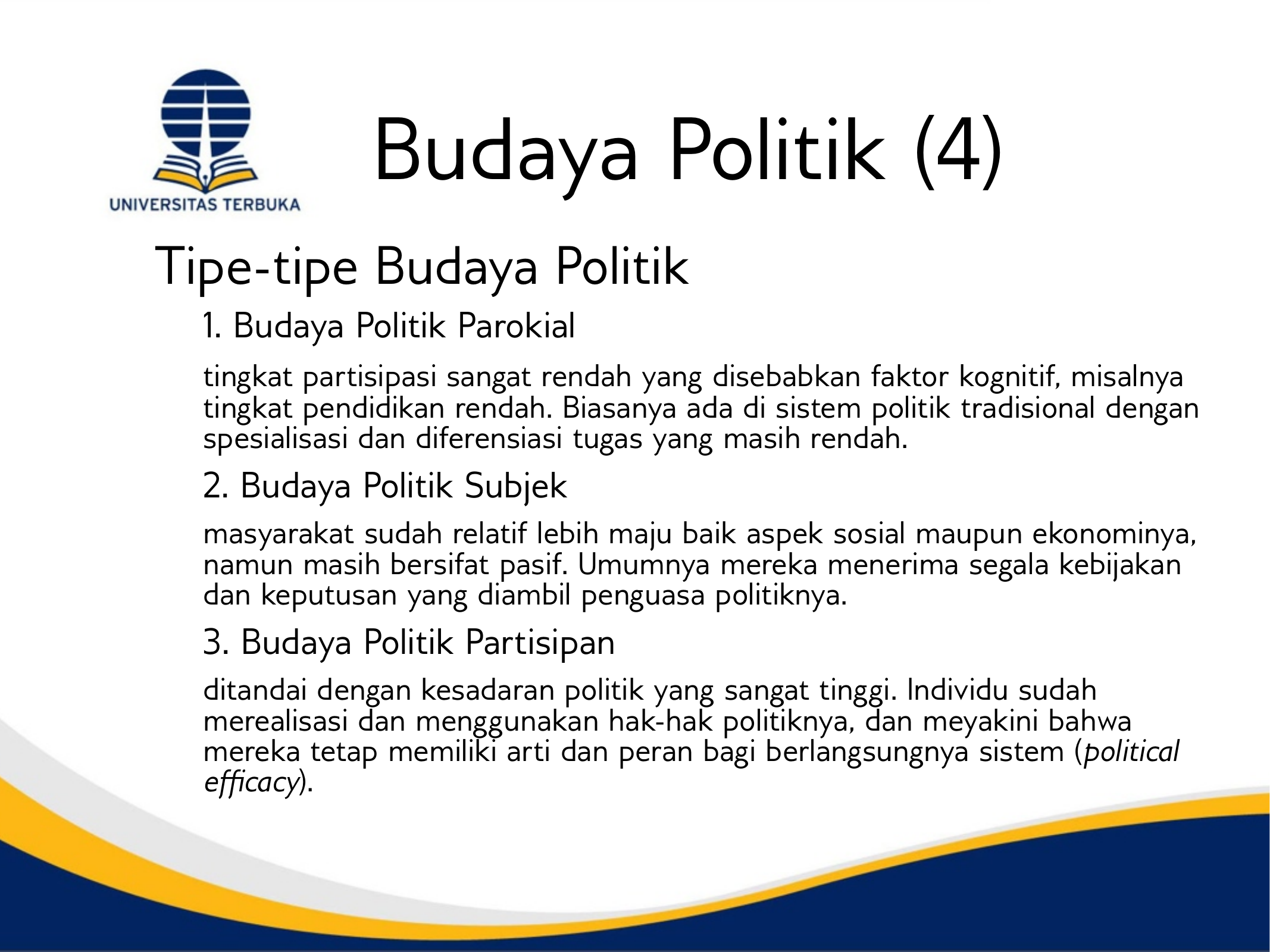

# Budaya Politik (4)
Tipe-tipe Budaya Politik
	1. Budaya Politik Parokial
	tingkat partisipasi sangat rendah yang disebabkan faktor kognitif, misalnya tingkat pendidikan rendah. Biasanya ada di sistem politik tradisional dengan spesialisasi dan diferensiasi tugas yang masih rendah.
	2. Budaya Politik Subjek
	masyarakat sudah relatif lebih maju baik aspek sosial maupun ekonominya, namun masih bersifat pasif. Umumnya mereka menerima segala kebijakan dan keputusan yang diambil penguasa politiknya.
	3. Budaya Politik Partisipan
	ditandai dengan kesadaran politik yang sangat tinggi. Individu sudah merealisasi dan menggunakan hak-hak politiknya, dan meyakini bahwa mereka tetap memiliki arti dan peran bagi berlangsungnya sistem (political efficacy).